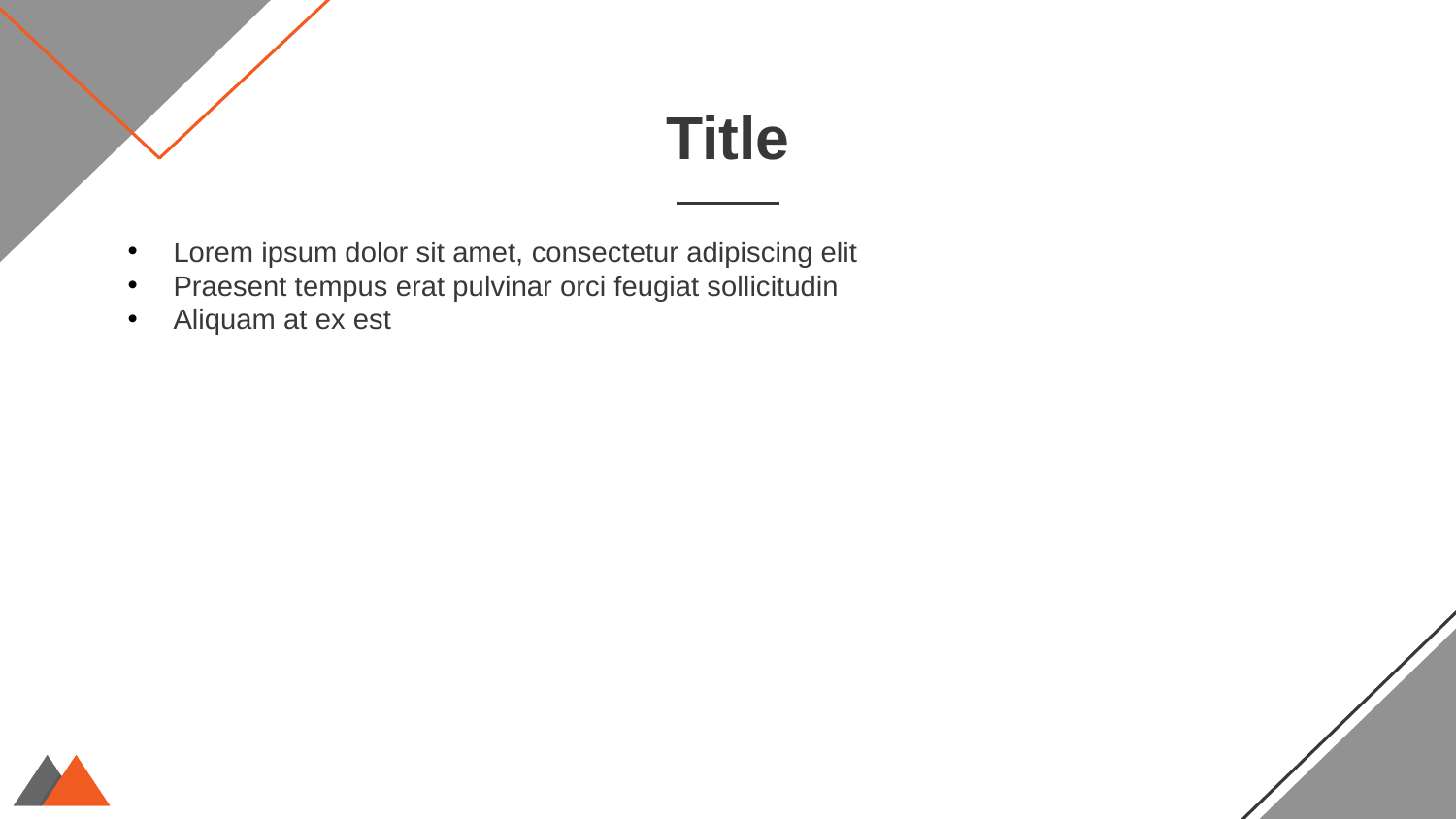

# Title
Lorem ipsum dolor sit amet, consectetur adipiscing elit
Praesent tempus erat pulvinar orci feugiat sollicitudin
Aliquam at ex est